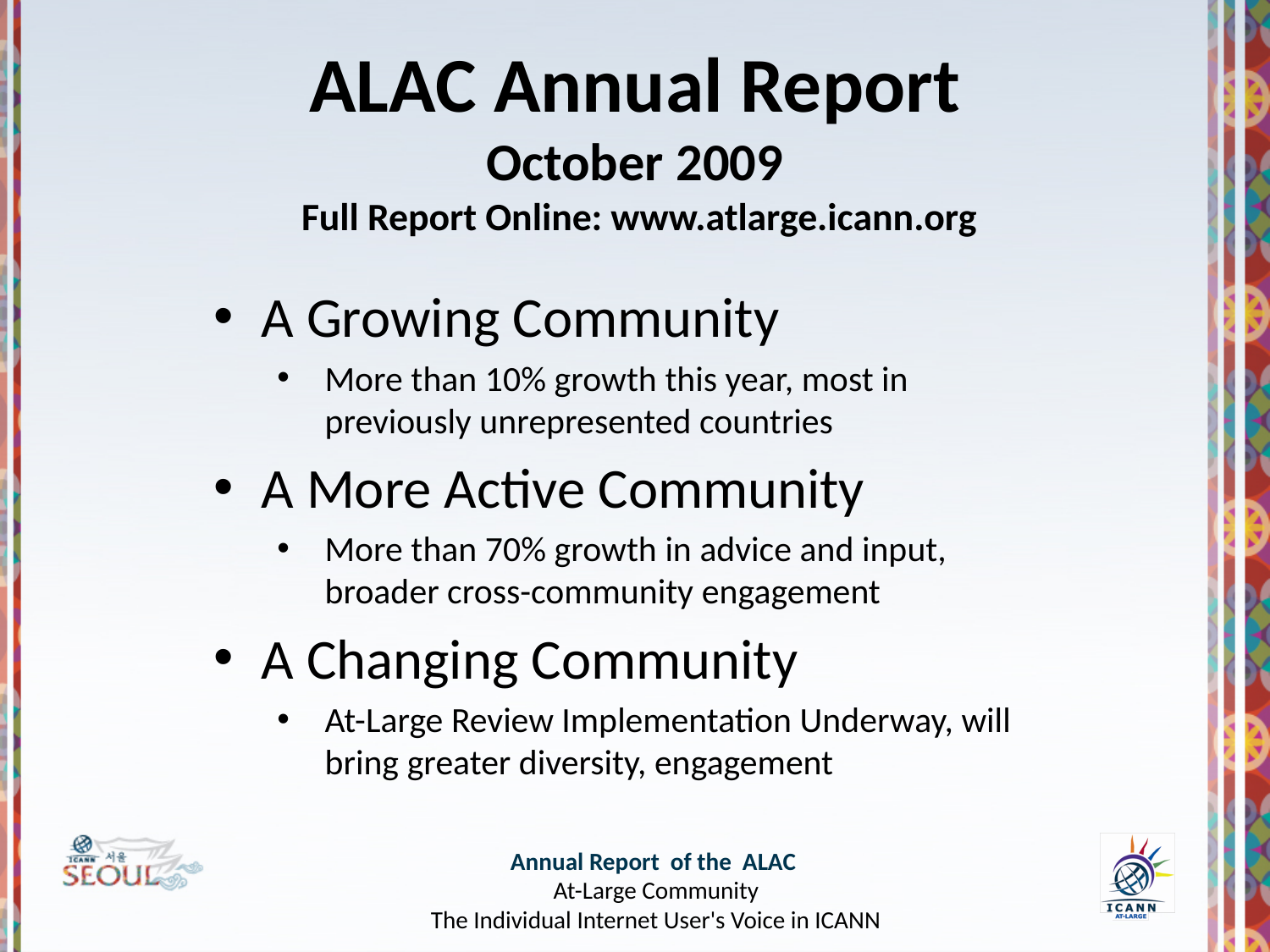

ALAC Annual Report
October 2009
 Full Report Online: www.atlarge.icann.org

A Growing Community
More than 10% growth this year, most in previously unrepresented countries
A More Active Community
More than 70% growth in advice and input, broader cross-community engagement
A Changing Community
At-Large Review Implementation Underway, will bring greater diversity, engagement

Annual Report  of the  ALAC
At-Large Community
The Individual Internet User's Voice in ICANN